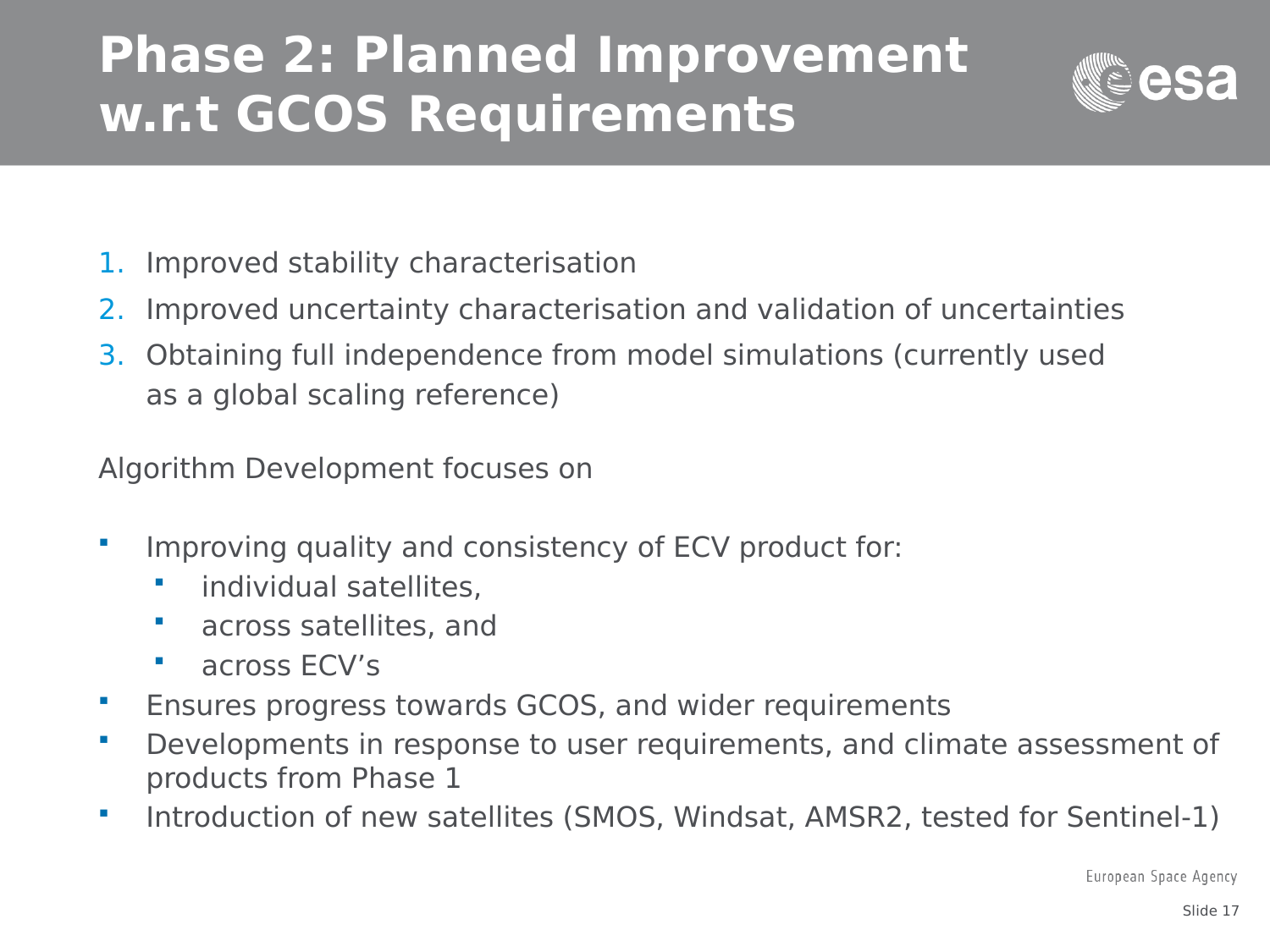

# Phase 2: Planned Improvement w.r.t GCOS Requirements
Improved stability characterisation
Improved uncertainty characterisation and validation of uncertainties
Obtaining full independence from model simulations (currently used as a global scaling reference)

Algorithm Development focuses on

Improving quality and consistency of ECV product for:
individual satellites,
across satellites, and
across ECV’s
Ensures progress towards GCOS, and wider requirements
Developments in response to user requirements, and climate assessment of products from Phase 1
Introduction of new satellites (SMOS, Windsat, AMSR2, tested for Sentinel-1)